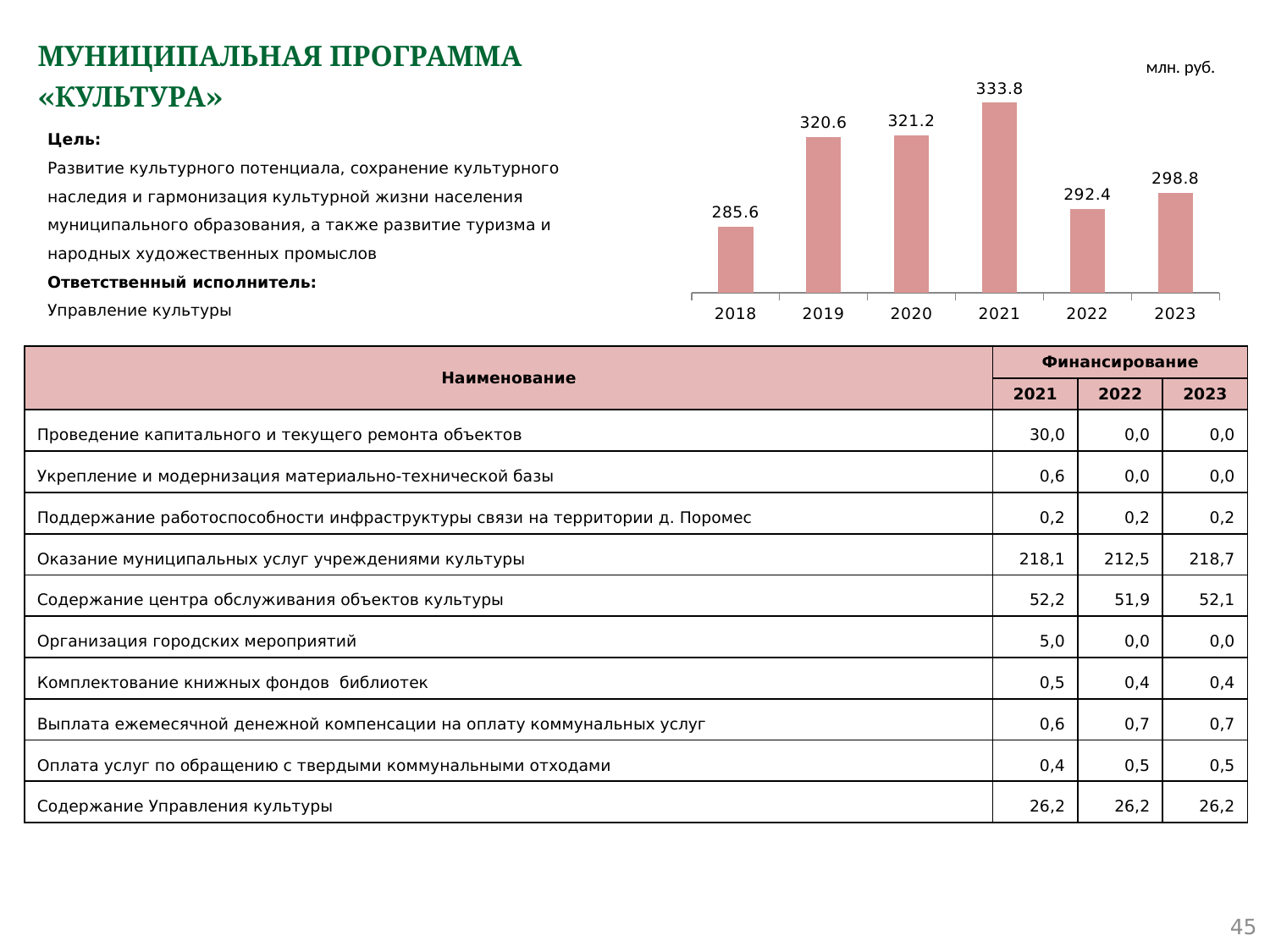

# МУНИЦИПАЛЬНАЯ ПРОГРАММА «КУЛЬТУРА»
млн. руб.

### Chart

| Category | Ряд 1 |
|---|---|
| 2018 | 285.6 |
| 2019 | 320.6 |
| 2020 | 321.2 |
| 2021 | 333.8 |
| 2022 | 292.39999999999986 |
| 2023 | 298.8 |
Цель:
Развитие культурного потенциала, сохранение культурного наследия и гармонизация культурной жизни населения муниципального образования, а также развитие туризма и
народных художественных промыслов
Ответственный исполнитель:
Управление культуры
| Наименование | Финансирование |  |  |
| --- | --- | --- | --- |
|  | 2021 | 2022 | 2023 |
| Проведение капитального и текущего ремонта объектов | 30,0 | 0,0 | 0,0 |
| Укрепление и модернизация материально-технической базы | 0,6 | 0,0 | 0,0 |
| Поддержание работоспособности инфраструктуры связи на территории д. Поромес | 0,2 | 0,2 | 0,2 |
| Оказание муниципальных услуг учреждениями культуры | 218,1 | 212,5 | 218,7 |
| Содержание центра обслуживания объектов культуры | 52,2 | 51,9 | 52,1 |
| Организация городских мероприятий | 5,0 | 0,0 | 0,0 |
| Комплектование книжных фондов библиотек | 0,5 | 0,4 | 0,4 |
| Выплата ежемесячной денежной компенсации на оплату коммунальных услуг | 0,6 | 0,7 | 0,7 |
| Оплата услуг по обращению с твердыми коммунальными отходами | 0,4 | 0,5 | 0,5 |
| Содержание Управления культуры | 26,2 | 26,2 | 26,2 |
45